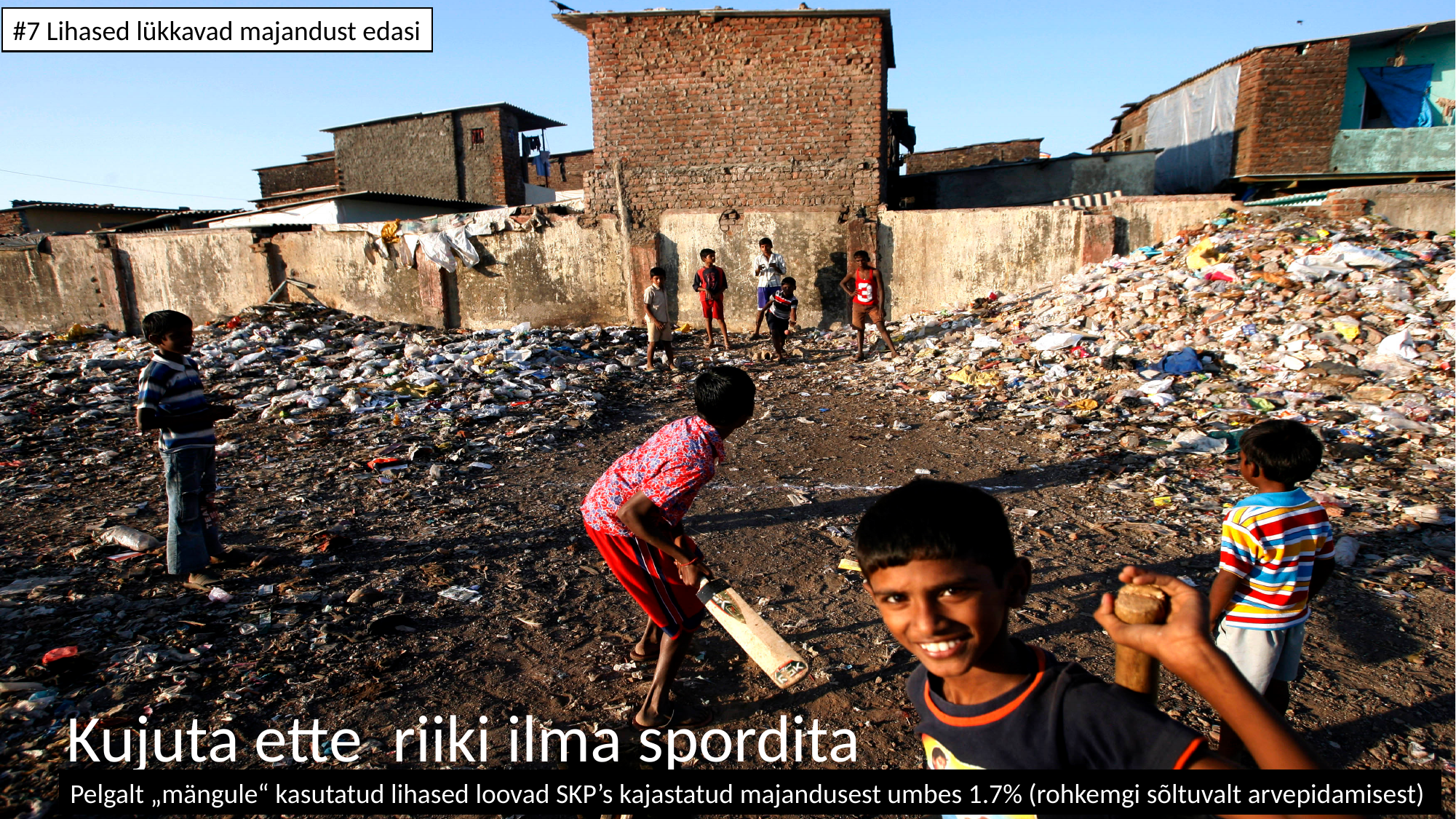

#7 Lihased lükkavad majandust edasi
Kujuta ette  riiki ilma spordita
Pelgalt „mängule“ kasutatud lihased loovad SKP’s kajastatud majandusest umbes 1.7% (rohkemgi sõltuvalt arvepidamisest)